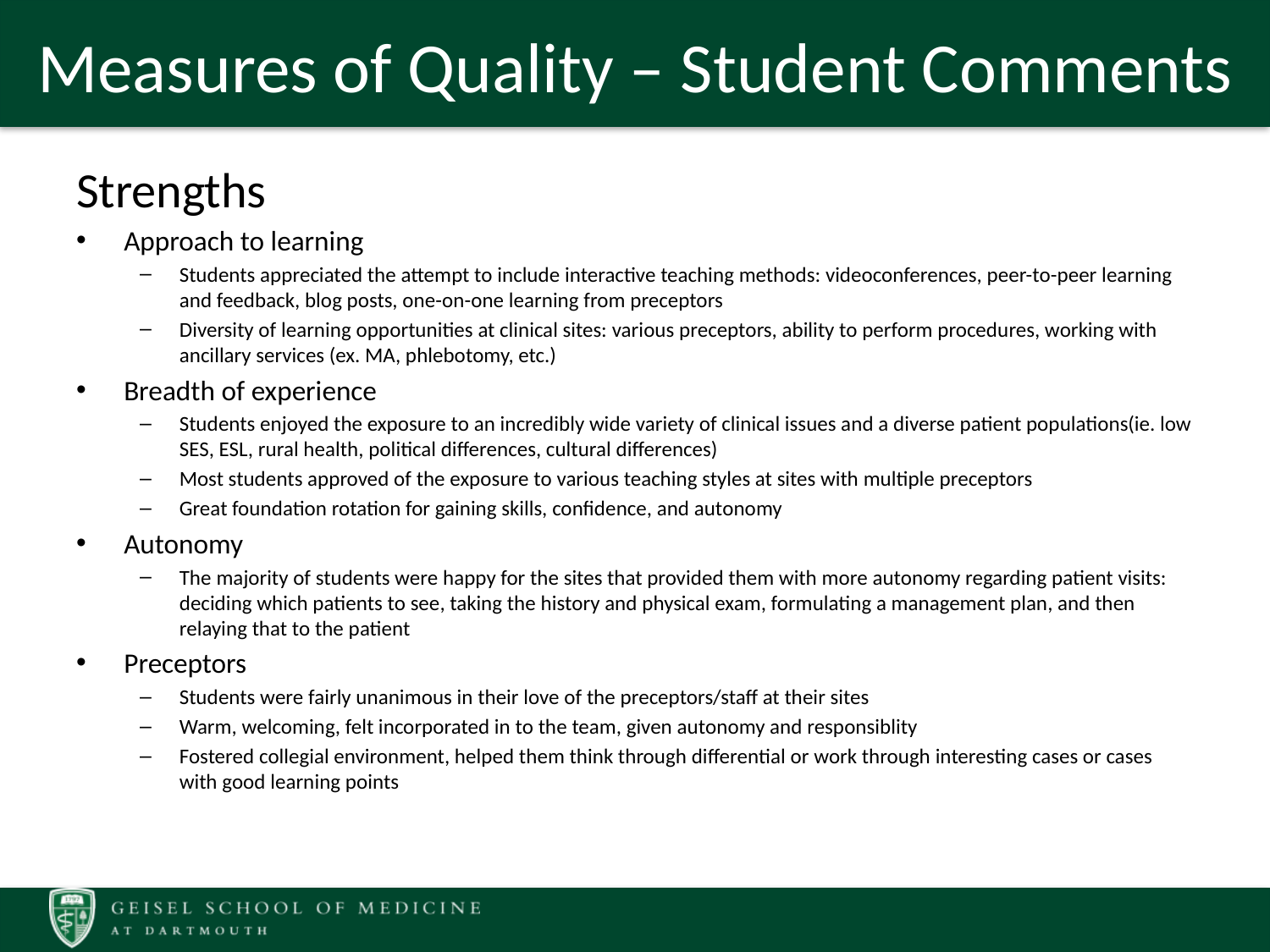

# Measures of Quality – Student Comments
Strengths
Approach to learning
Students appreciated the attempt to include interactive teaching methods: videoconferences, peer-to-peer learning and feedback, blog posts, one-on-one learning from preceptors
Diversity of learning opportunities at clinical sites: various preceptors, ability to perform procedures, working with ancillary services (ex. MA, phlebotomy, etc.)
Breadth of experience
Students enjoyed the exposure to an incredibly wide variety of clinical issues and a diverse patient populations(ie. low SES, ESL, rural health, political differences, cultural differences)
Most students approved of the exposure to various teaching styles at sites with multiple preceptors
Great foundation rotation for gaining skills, confidence, and autonomy
Autonomy
The majority of students were happy for the sites that provided them with more autonomy regarding patient visits: deciding which patients to see, taking the history and physical exam, formulating a management plan, and then relaying that to the patient
Preceptors
Students were fairly unanimous in their love of the preceptors/staff at their sites
Warm, welcoming, felt incorporated in to the team, given autonomy and responsiblity
Fostered collegial environment, helped them think through differential or work through interesting cases or cases with good learning points